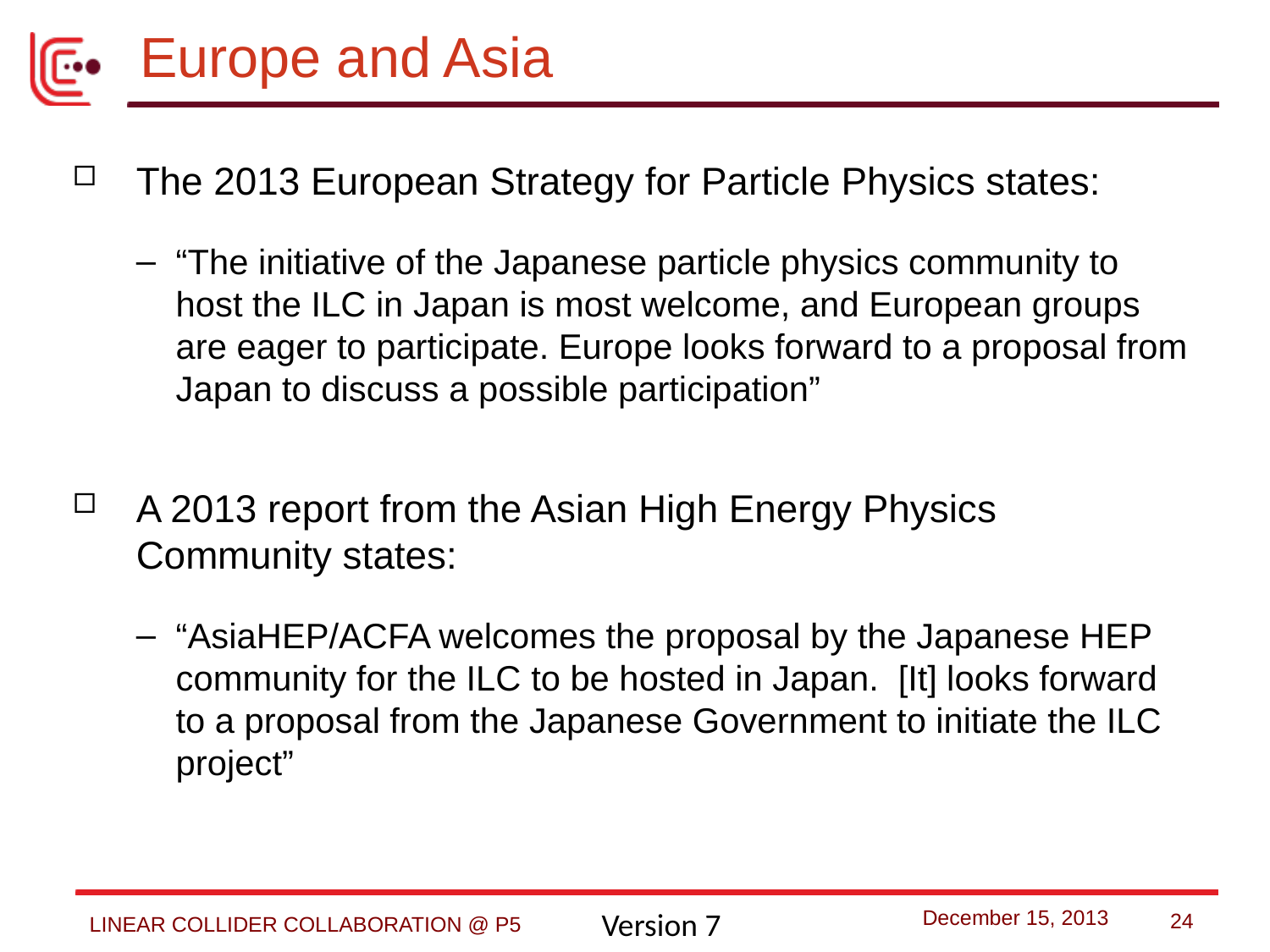

# Europe and Asia
The 2013 European Strategy for Particle Physics states:

“The initiative of the Japanese particle physics community to host the ILC in Japan is most welcome, and European groups are eager to participate. Europe looks forward to a proposal from Japan to discuss a possible participation”

A 2013 report from the Asian High Energy Physics Community states:

“AsiaHEP/ACFA welcomes the proposal by the Japanese HEP community for the ILC to be hosted in Japan.  [It] looks forward to a proposal from the Japanese Government to initiate the ILC project”

24